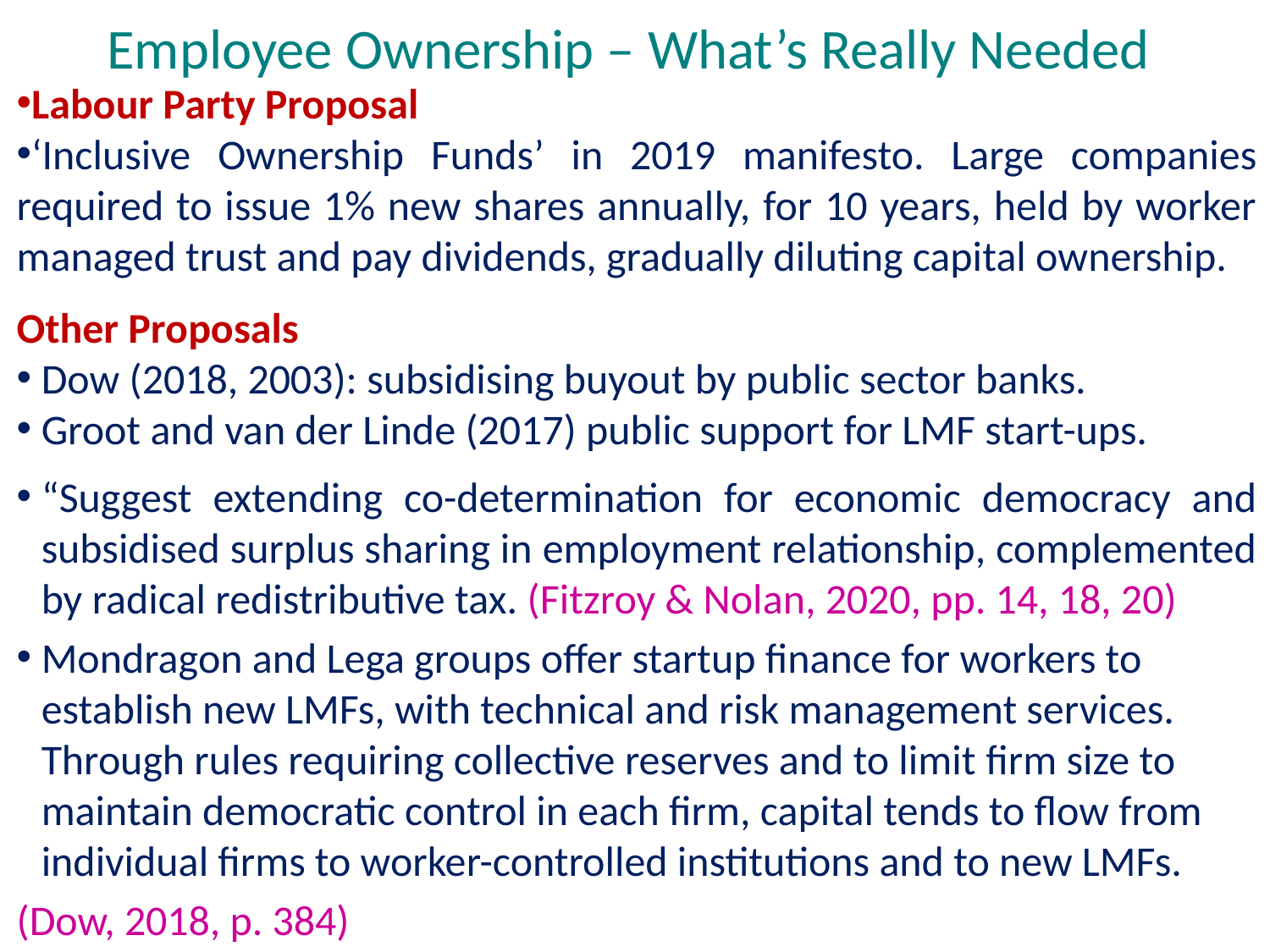

# Employee Ownership – What’s Really Needed
Labour Party Proposal
‘Inclusive Ownership Funds’ in 2019 manifesto. Large companies required to issue 1% new shares annually, for 10 years, held by worker managed trust and pay dividends, gradually diluting capital ownership.

Other Proposals
Dow (2018, 2003): subsidising buyout by public sector banks.
Groot and van der Linde (2017) public support for LMF start-ups.

“Suggest extending co-determination for economic democracy and subsidised surplus sharing in employment relationship, complemented by radical redistributive tax. (Fitzroy & Nolan, 2020, pp. 14, 18, 20)
Mondragon and Lega groups oﬀer startup ﬁnance for workers to establish new LMFs, with technical and risk management services. Through rules requiring collective reserves and to limit ﬁrm size to maintain democratic control in each ﬁrm, capital tends to ﬂow from individual ﬁrms to worker-controlled institutions and to new LMFs.
(Dow, 2018, p. 384)